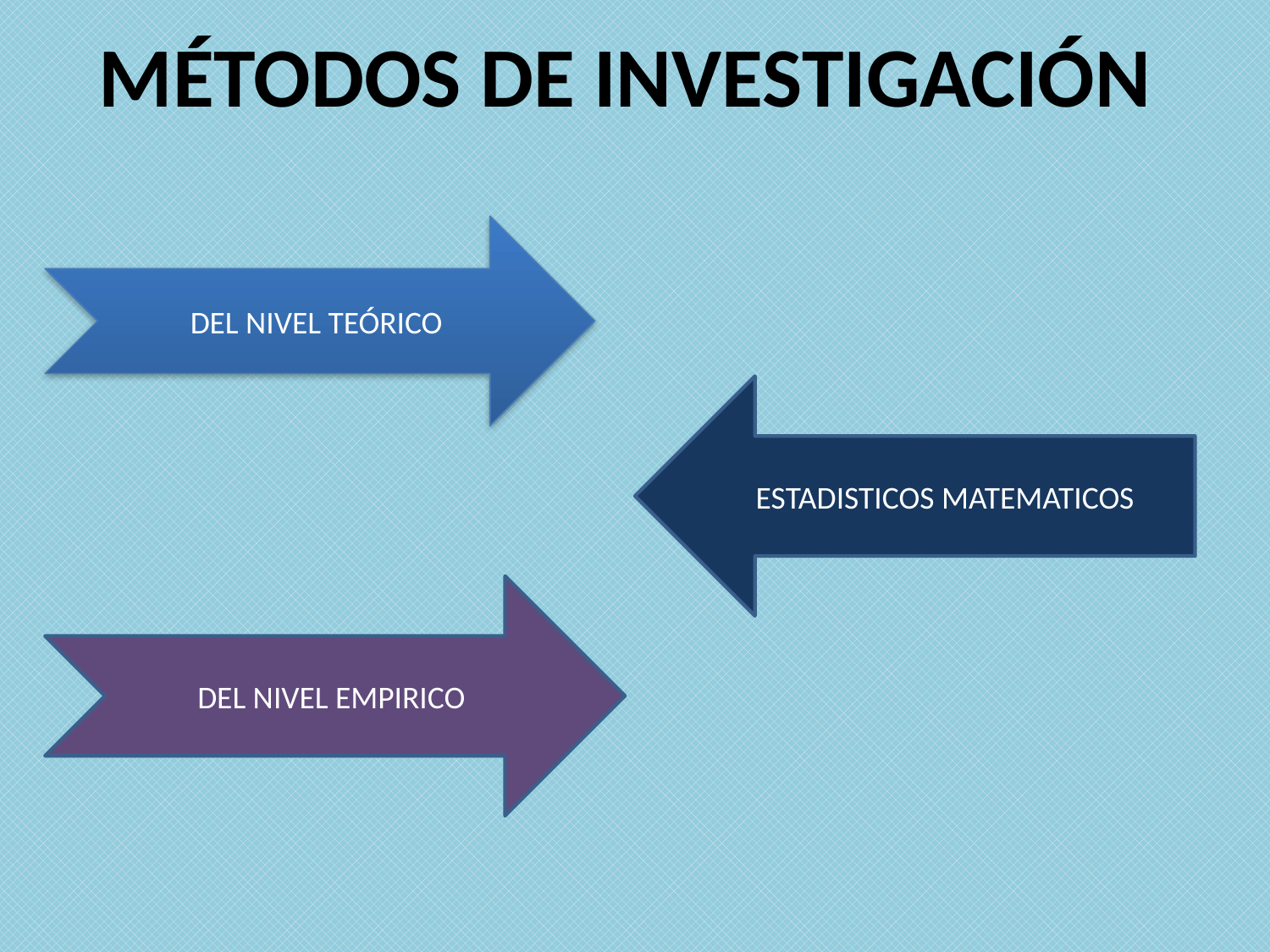

# MÉTODOS DE INVESTIGACIÓN
DEL NIVEL TEÓRICO
ESTADISTICOS MATEMATICOS
DEL NIVEL EMPIRICO